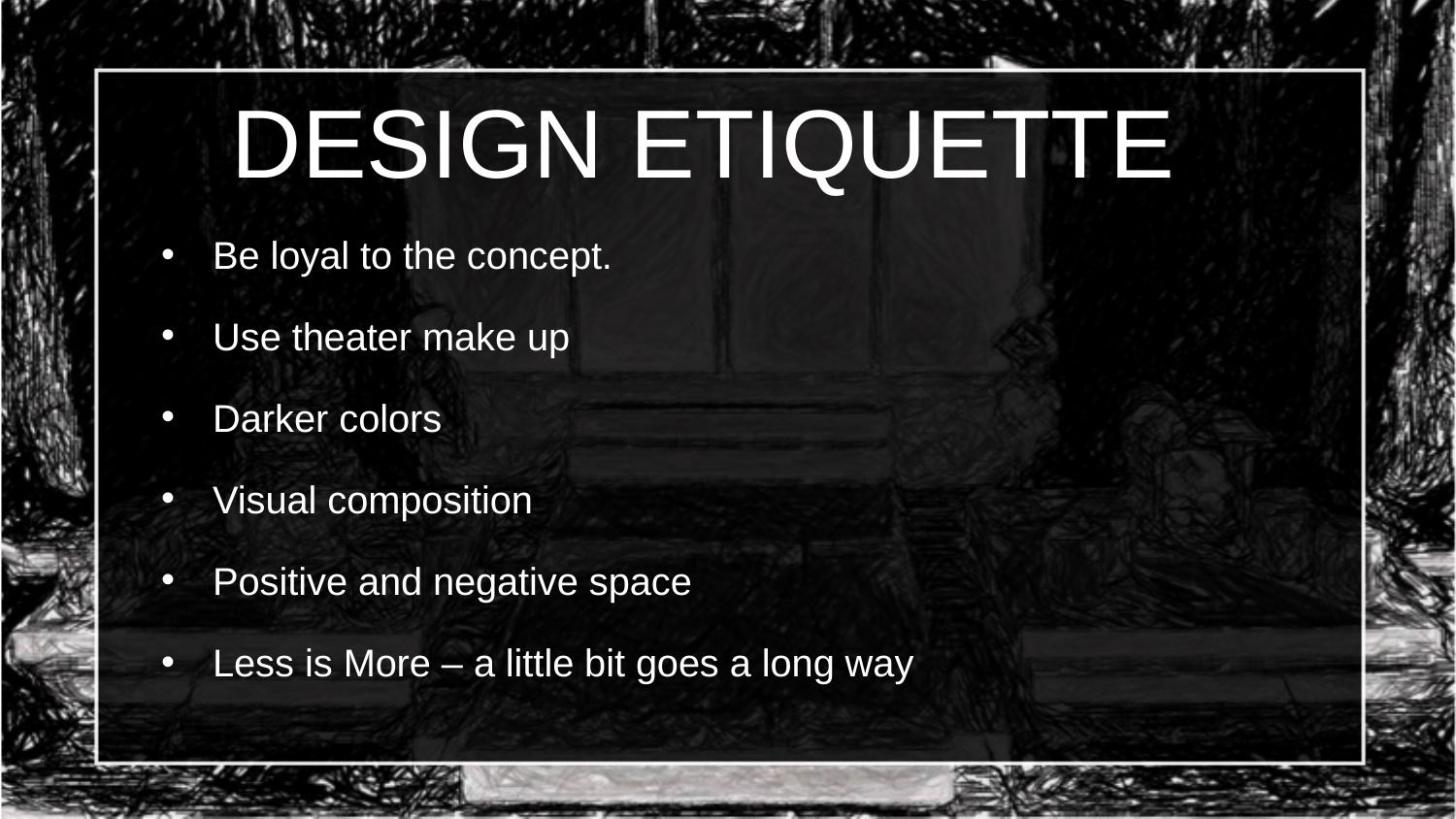

# DESIGN ETIQUETTE
Be loyal to the concept.
Use theater make up
Darker colors
Visual composition
Positive and negative space
Less is More – a little bit goes a long way